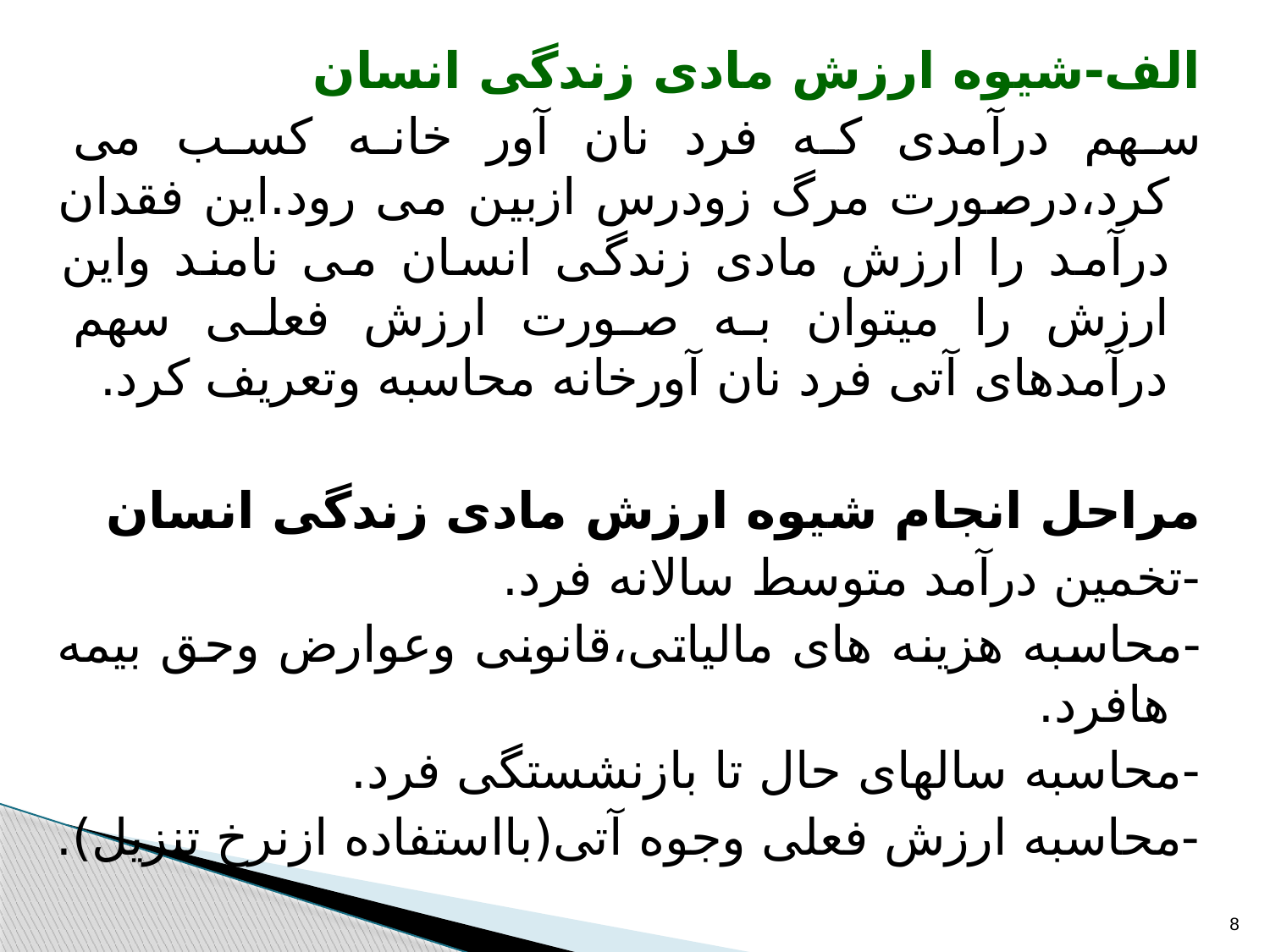

الف-شیوه ارزش مادی زندگی انسان
سهم درآمدی که فرد نان آور خانه کسب می کرد،درصورت مرگ زودرس ازبین می رود.این فقدان درآمد را ارزش مادی زندگی انسان می نامند واین ارزش را میتوان به صورت ارزش فعلی سهم درآمدهای آتی فرد نان آورخانه محاسبه وتعریف کرد.

مراحل انجام شیوه ارزش مادی زندگی انسان
-تخمین درآمد متوسط سالانه فرد.
-محاسبه هزینه های مالیاتی،قانونی وعوارض وحق بیمه هافرد.
-محاسبه سالهای حال تا بازنشستگی فرد.
-محاسبه ارزش فعلی وجوه آتی(بااستفاده ازنرخ تنزیل).

8